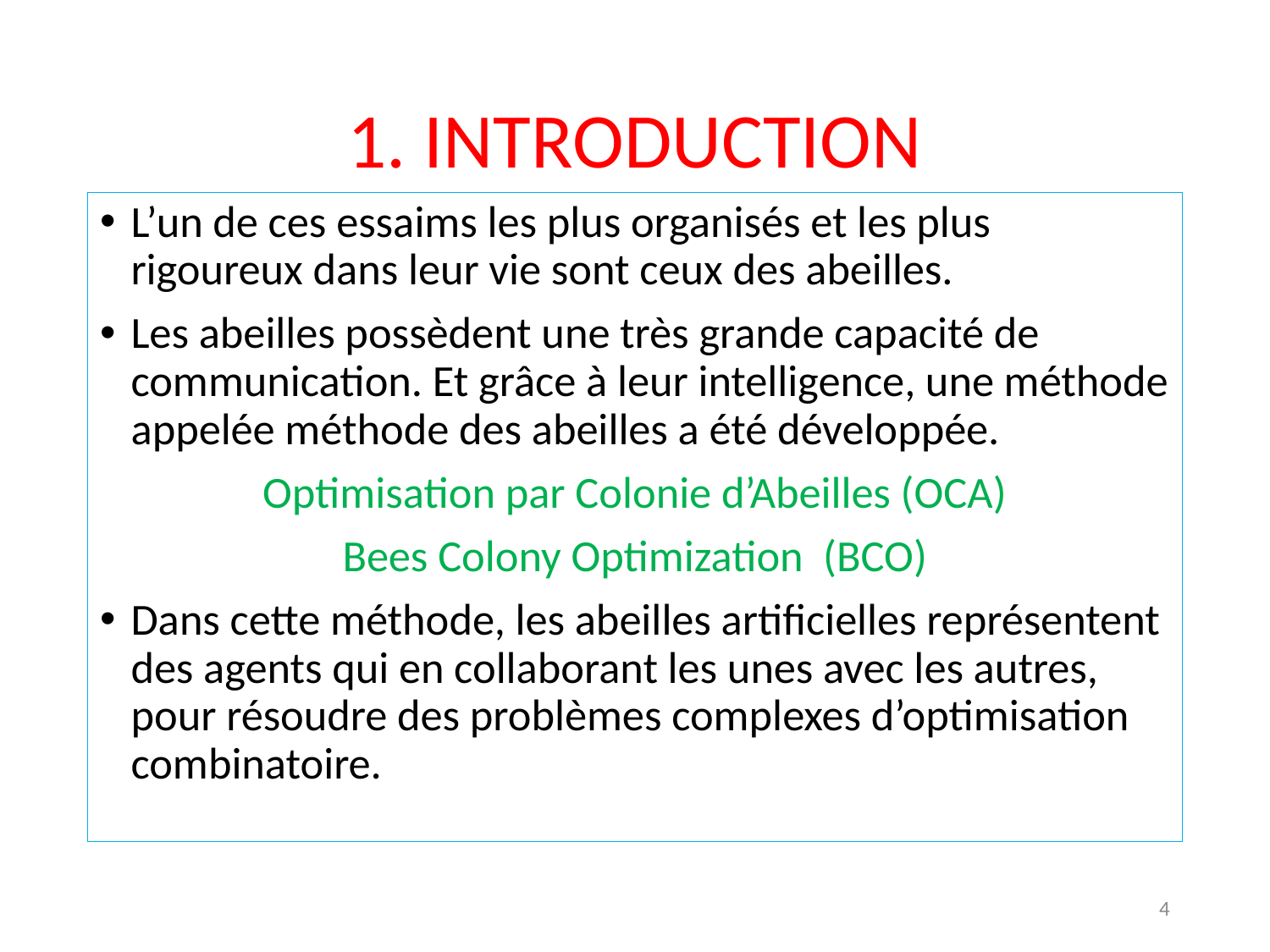

# 1. INTRODUCTION
L’un de ces essaims les plus organisés et les plus rigoureux dans leur vie sont ceux des abeilles.
Les abeilles possèdent une très grande capacité de communication. Et grâce à leur intelligence, une méthode appelée méthode des abeilles a été développée.
Optimisation par Colonie d’Abeilles (OCA)
Bees Colony Optimization  (BCO)
Dans cette méthode, les abeilles artificielles représentent des agents qui en collaborant les unes avec les autres, pour résoudre des problèmes complexes d’optimisation combinatoire.
4